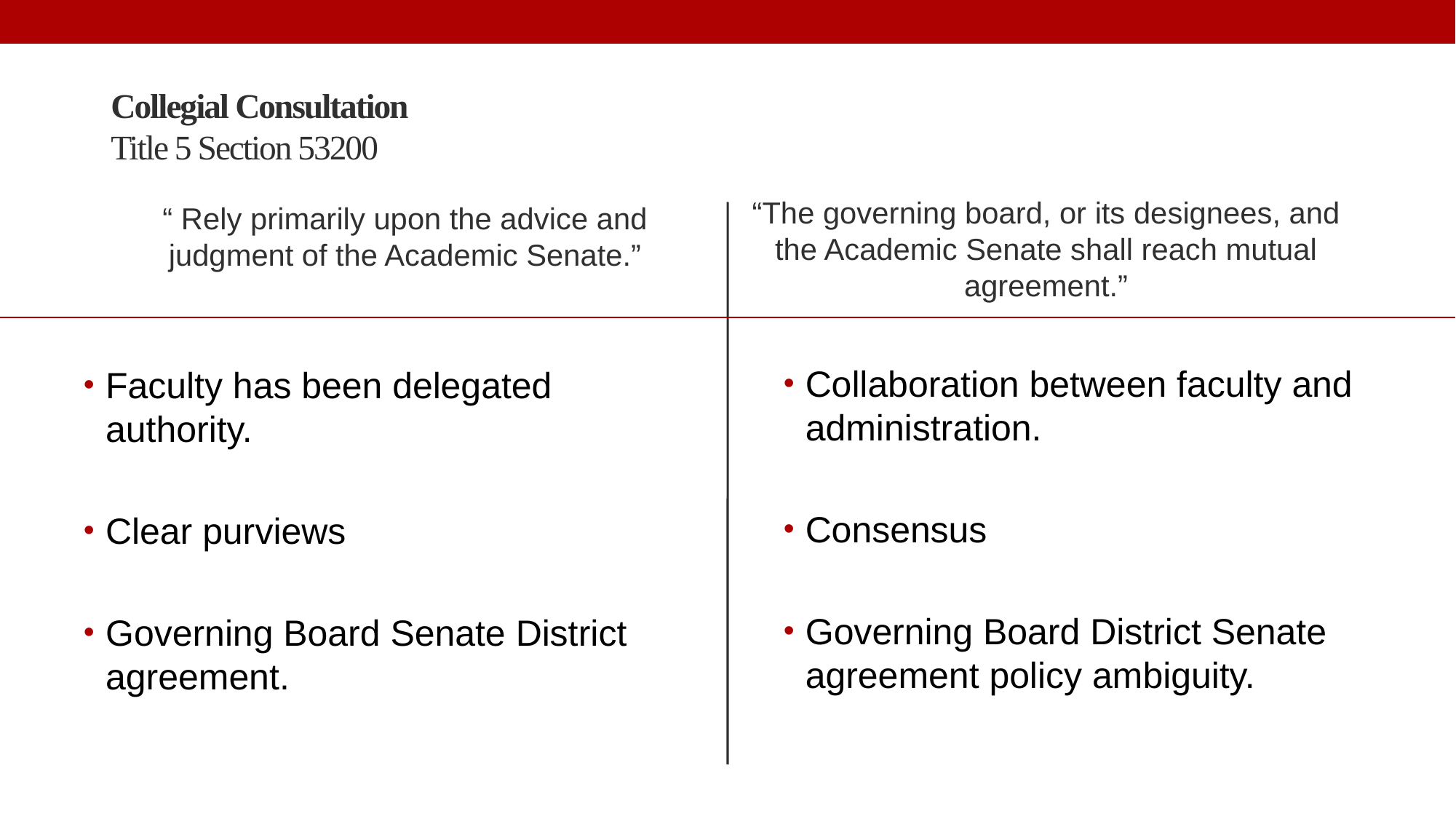

# Collegial Consultation Title 5 Section 53200
“ Rely primarily upon the advice and judgment of the Academic Senate.”
“The governing board, or its designees, and the Academic Senate shall reach mutual agreement.”

Faculty has been delegated authority.

Clear purviews

Governing Board Senate District agreement.

Collaboration between faculty and administration.

Consensus

Governing Board District Senate agreement policy ambiguity.